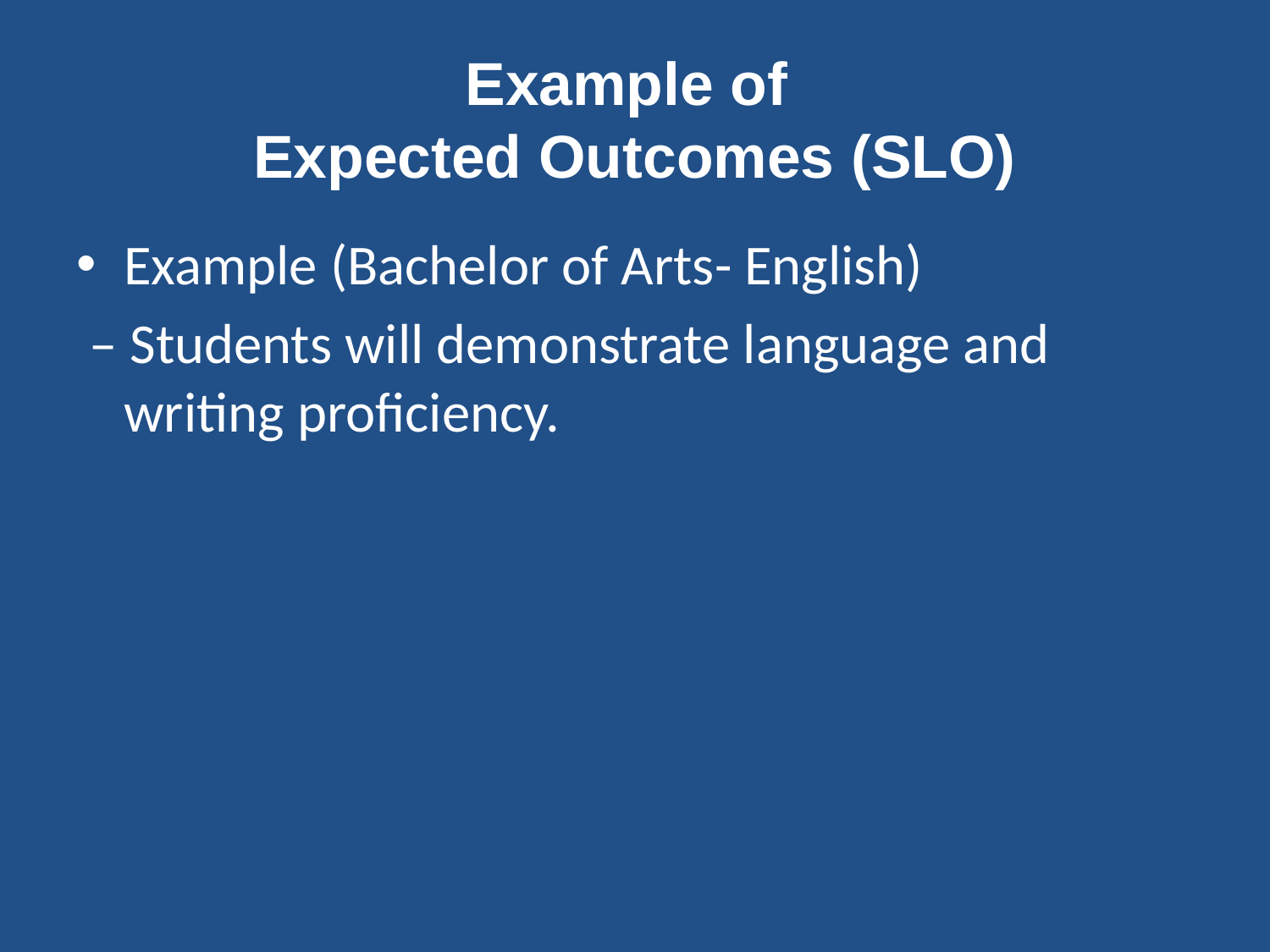

# Example of Expected Outcomes (SLO)
Example (Bachelor of Arts- English)
 – Students will demonstrate language and writing proficiency.